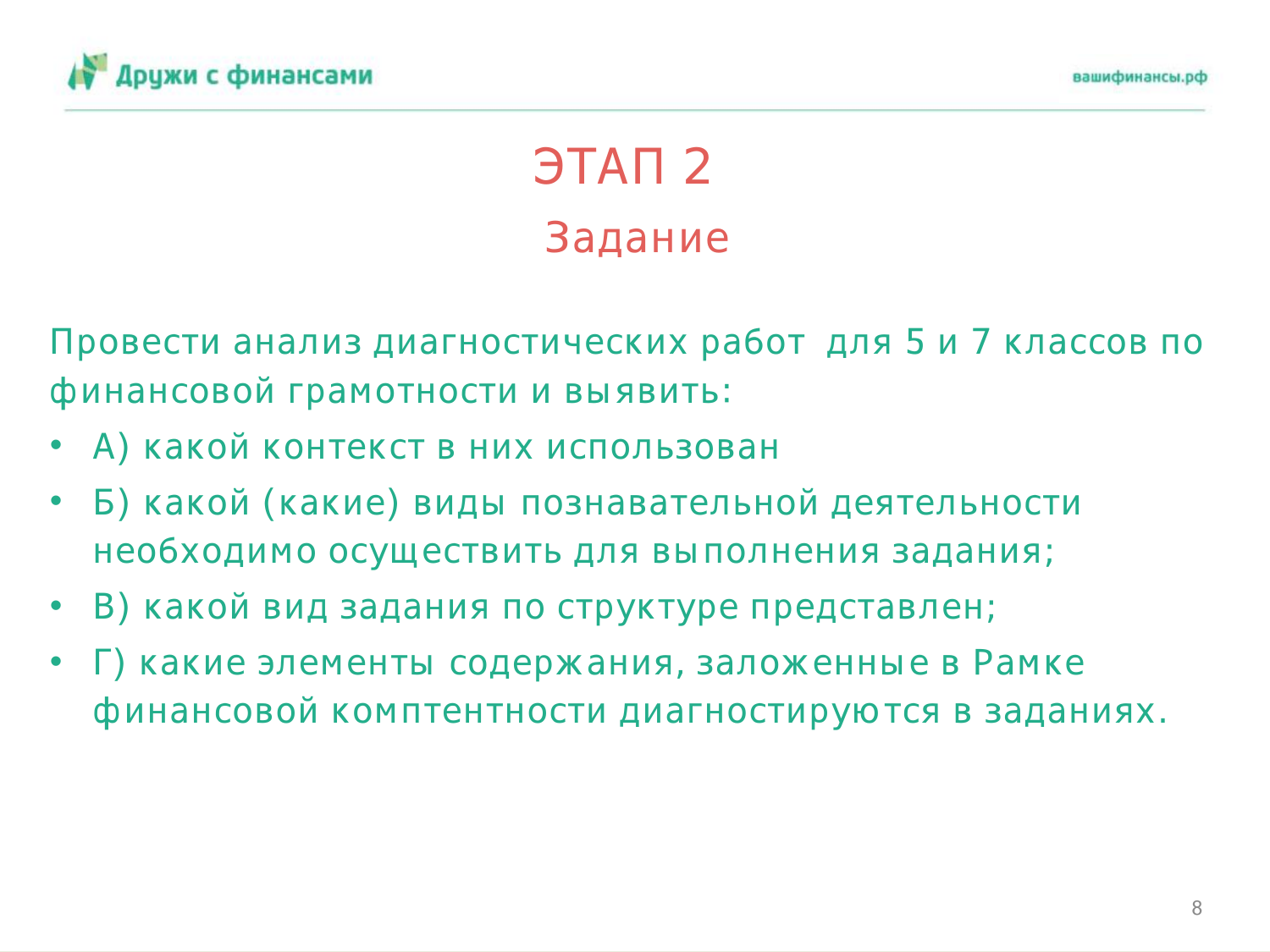

# ЭТАП 2
Задание

Провести анализ диагностических работ  для 5 и 7 классов по финансовой грамотности и выявить:
А) какой контекст в них использован
Б) какой (какие) виды познавательной деятельности необходимо осуществить для выполнения задания;
В) какой вид задания по структуре представлен;
Г) какие элементы содержания, заложенные в Рамке финансовой комптентности диагностируются в заданиях.

8